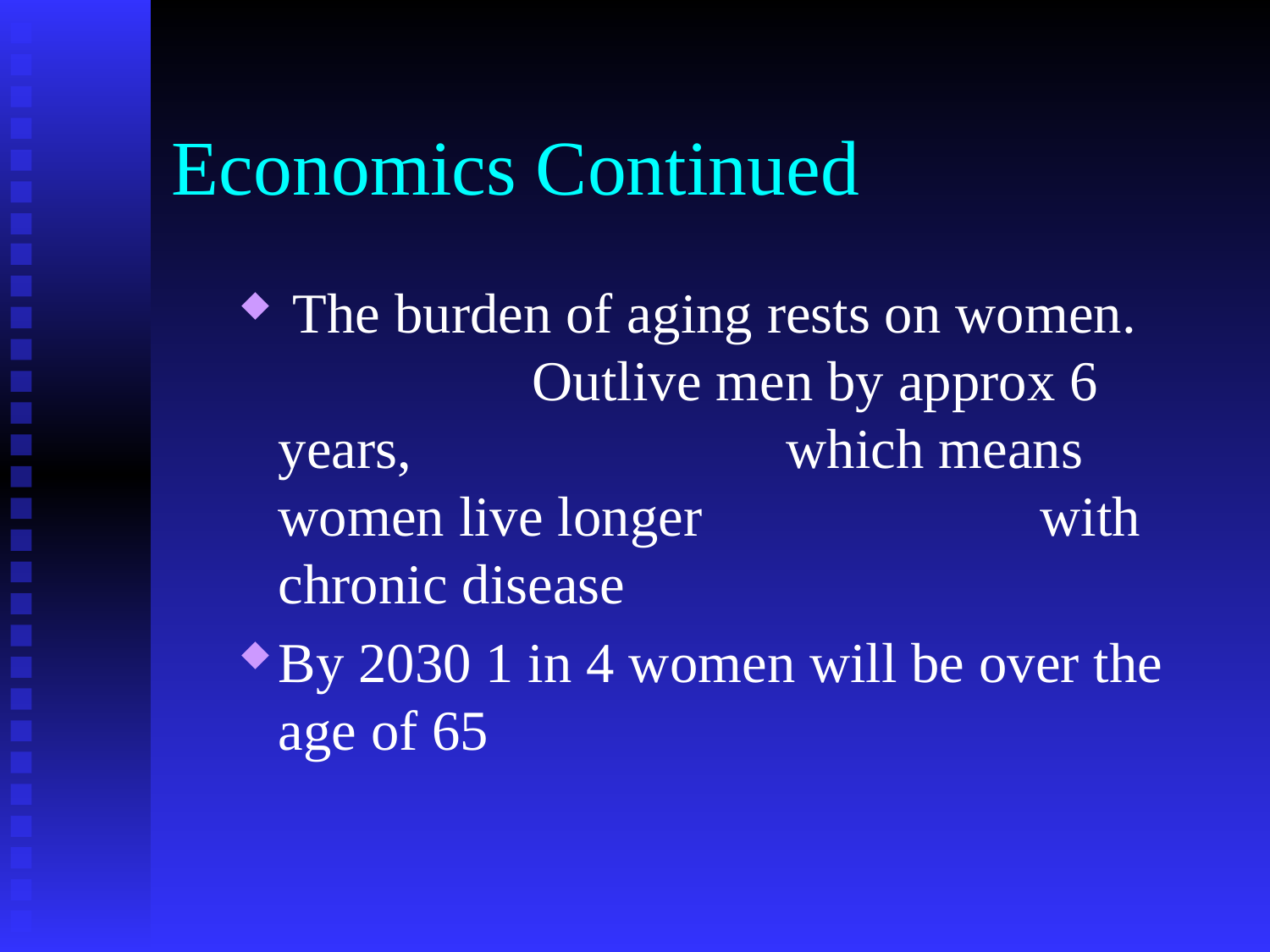

# Economics Continued
 The burden of aging rests on women. 			Outlive men by approx 6 years, 			which means women live longer 			with chronic disease
By 2030 1 in 4 women will be over the age of 65